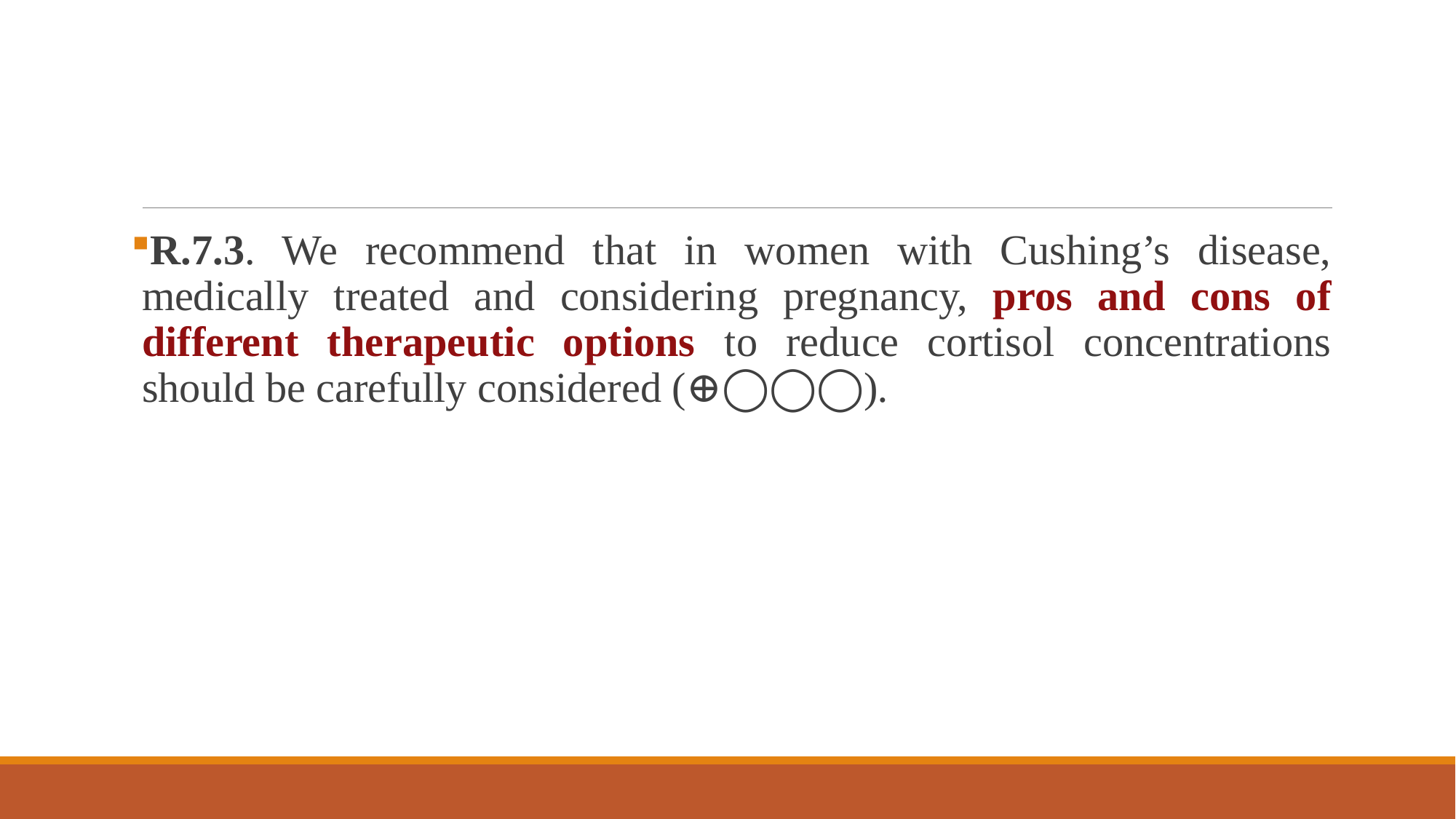

#
R.7.3. We recommend that in women with Cushing’s disease, medically treated and considering pregnancy, pros and cons of different therapeutic options to reduce cortisol concentrations should be carefully considered (⊕◯◯◯).